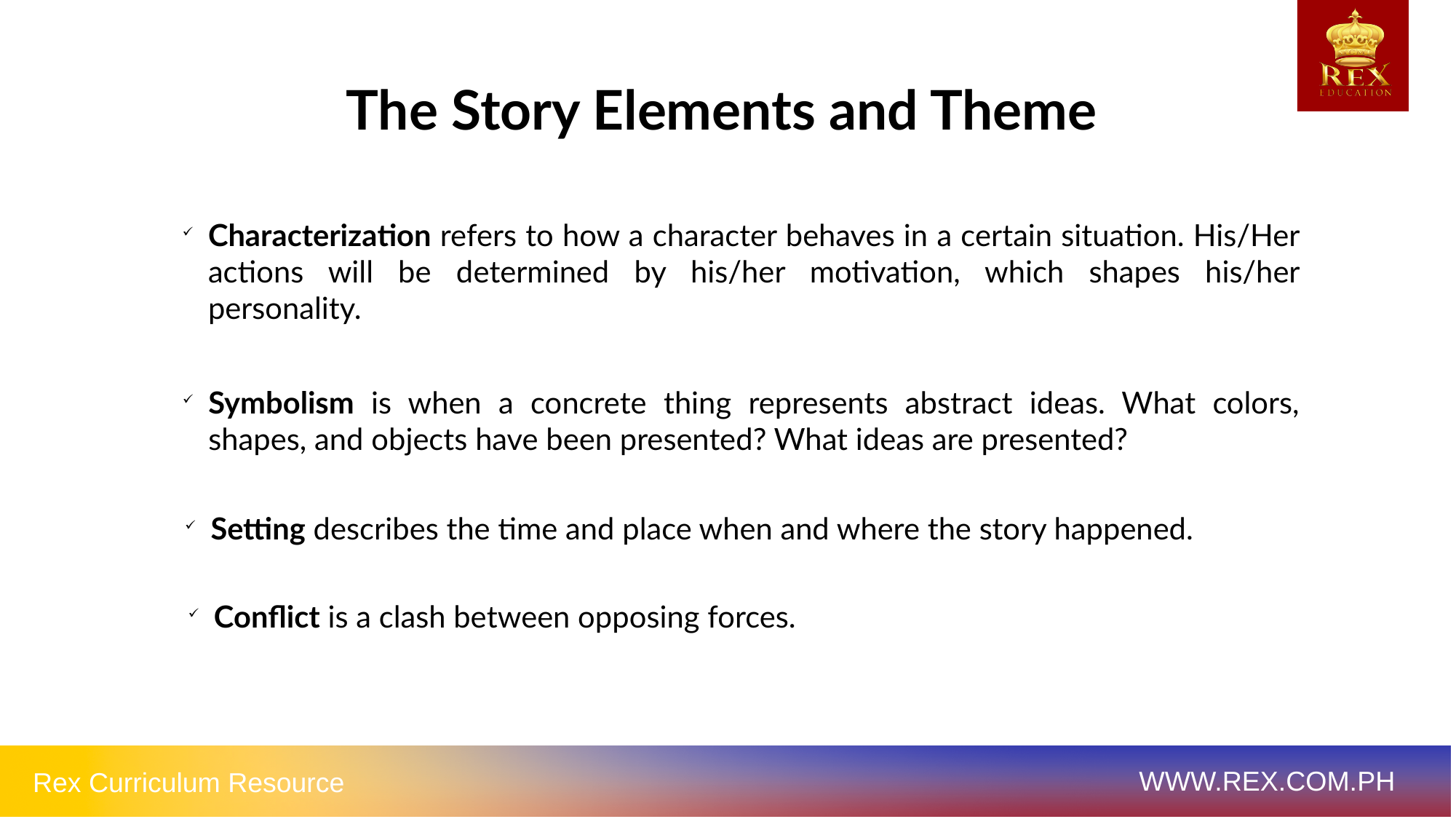

The Story Elements and Theme
Characterization refers to how a character behaves in a certain situation. His/Her actions will be determined by his/her motivation, which shapes his/her personality.
Symbolism is when a concrete thing represents abstract ideas. What colors, shapes, and objects have been presented? What ideas are presented?
Setting describes the time and place when and where the story happened.
Conflict is a clash between opposing forces.